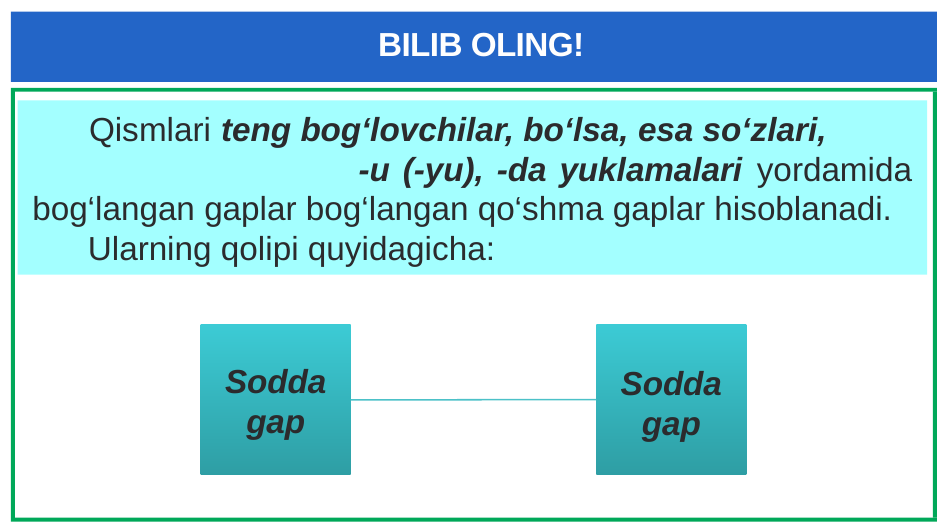

# BILIB OLING!
      Qismlari teng bog‘lovchilar, bo‘lsa, esa so‘zlari,                                   -u (-yu), -da yuklamalari yordamida bog‘langan gaplar bog‘langan qo‘shma gaplar hisoblanadi.
      Ularning qolipi quyidagicha:

Sodda gap

Sodda gap